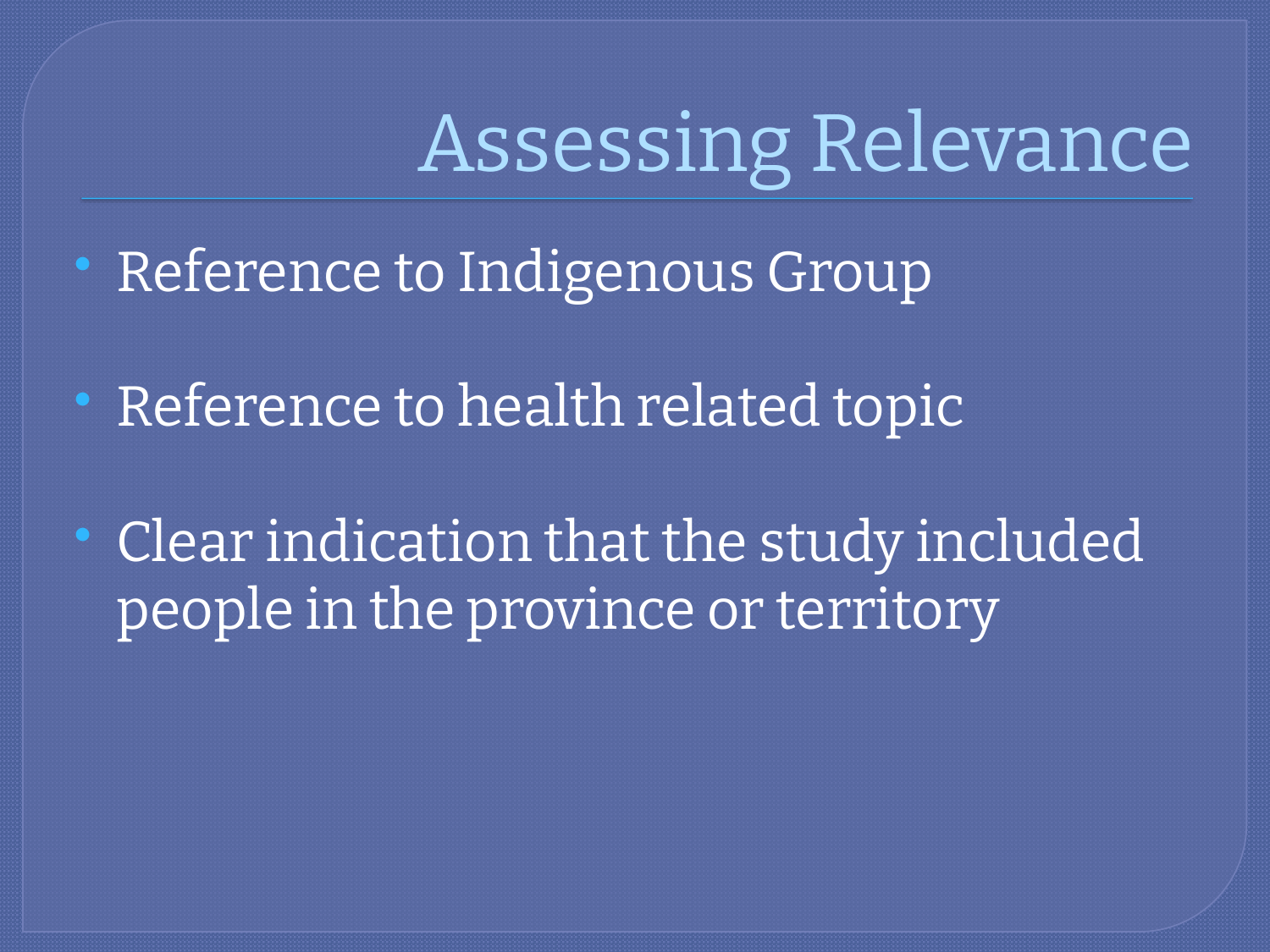

# Assessing Relevance
Reference to Indigenous Group

Reference to health related topic

Clear indication that the study included people in the province or territory